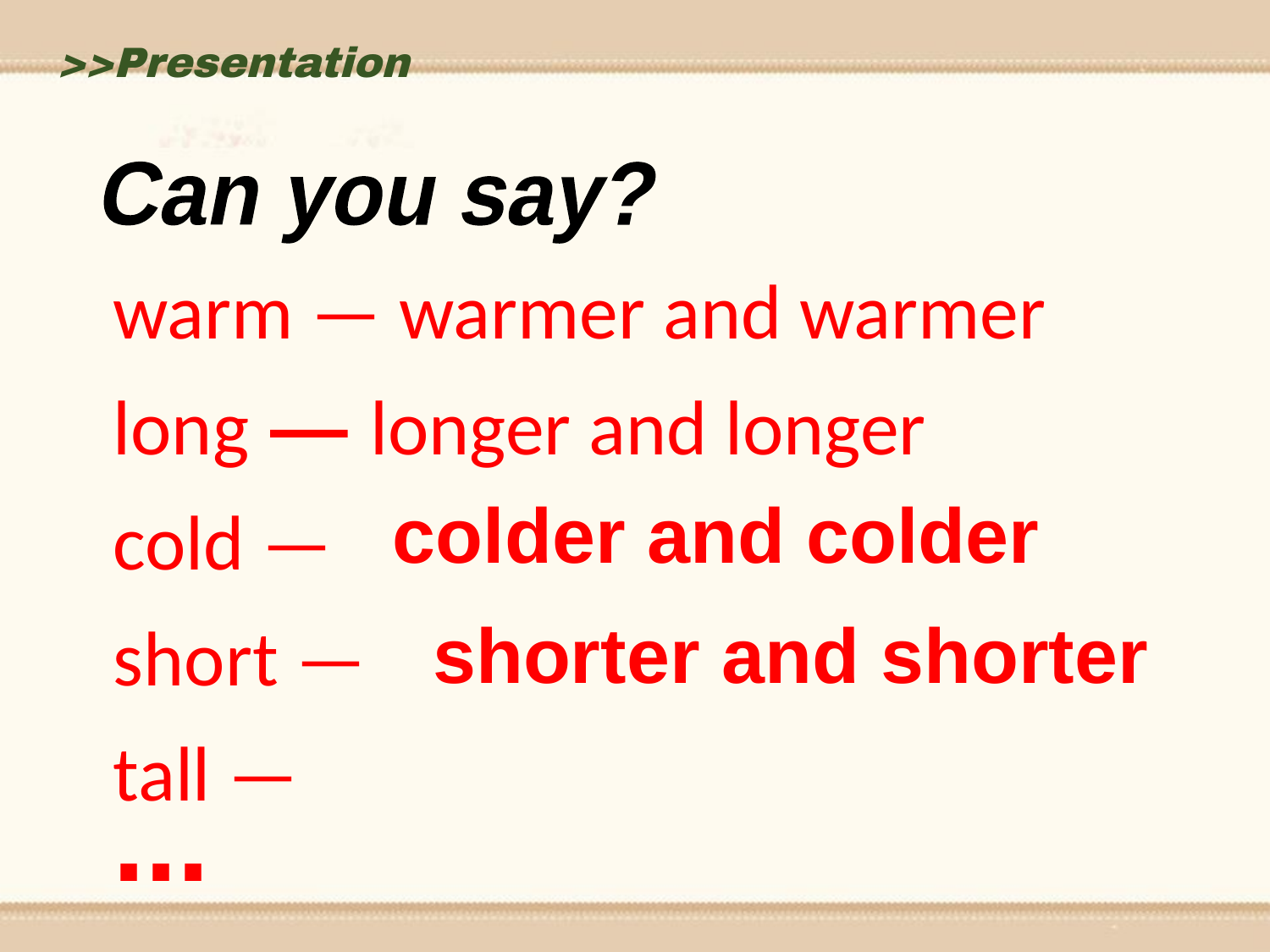

>>Presentation
Can you say?
warm — warmer and warmer
long — longer and longer
cold —
short —
tall —

colder and colder
shorter and shorter
...